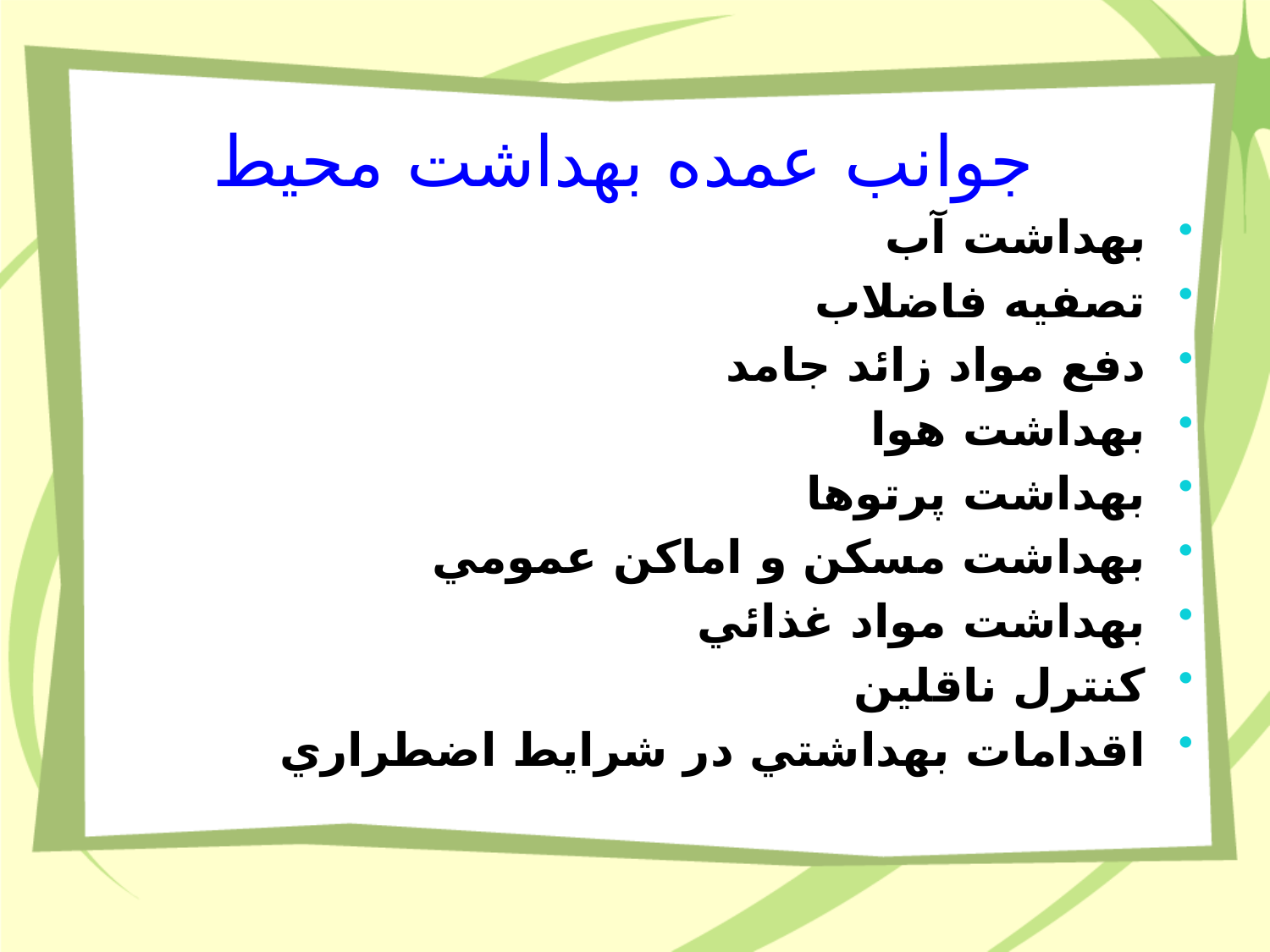

# جوانب عمده بهداشت محيط
بهداشت آب
تصفيه فاضلاب
دفع مواد زائد جامد
بهداشت هوا
بهداشت پرتوها
بهداشت مسکن و اماکن عمومي
بهداشت مواد غذائي
کنترل ناقلين
اقدامات بهداشتي در شرايط اضطراري